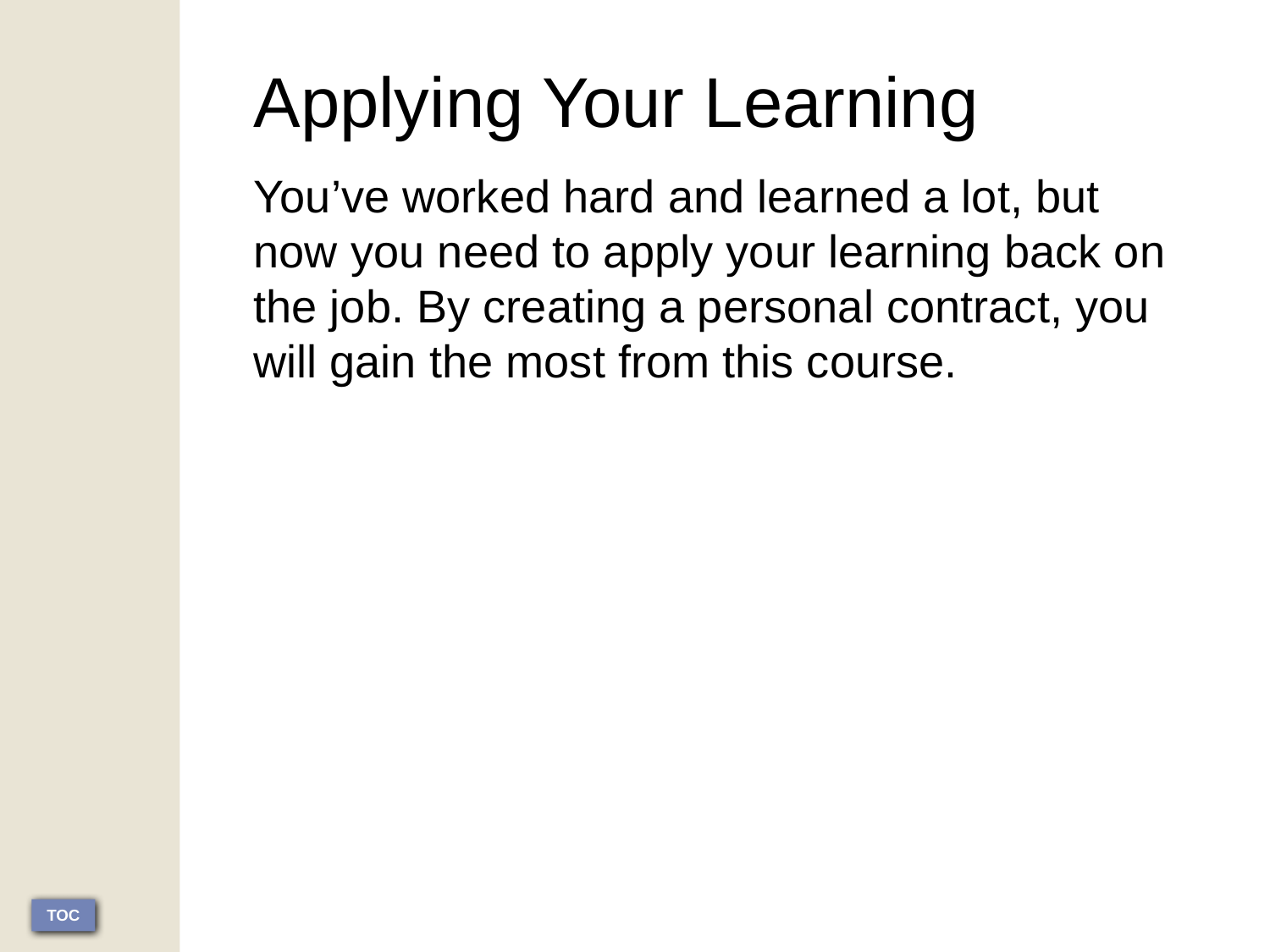

Applying Your Learning
You’ve worked hard and learned a lot, but now you need to apply your learning back on the job. By creating a personal contract, you will gain the most from this course.